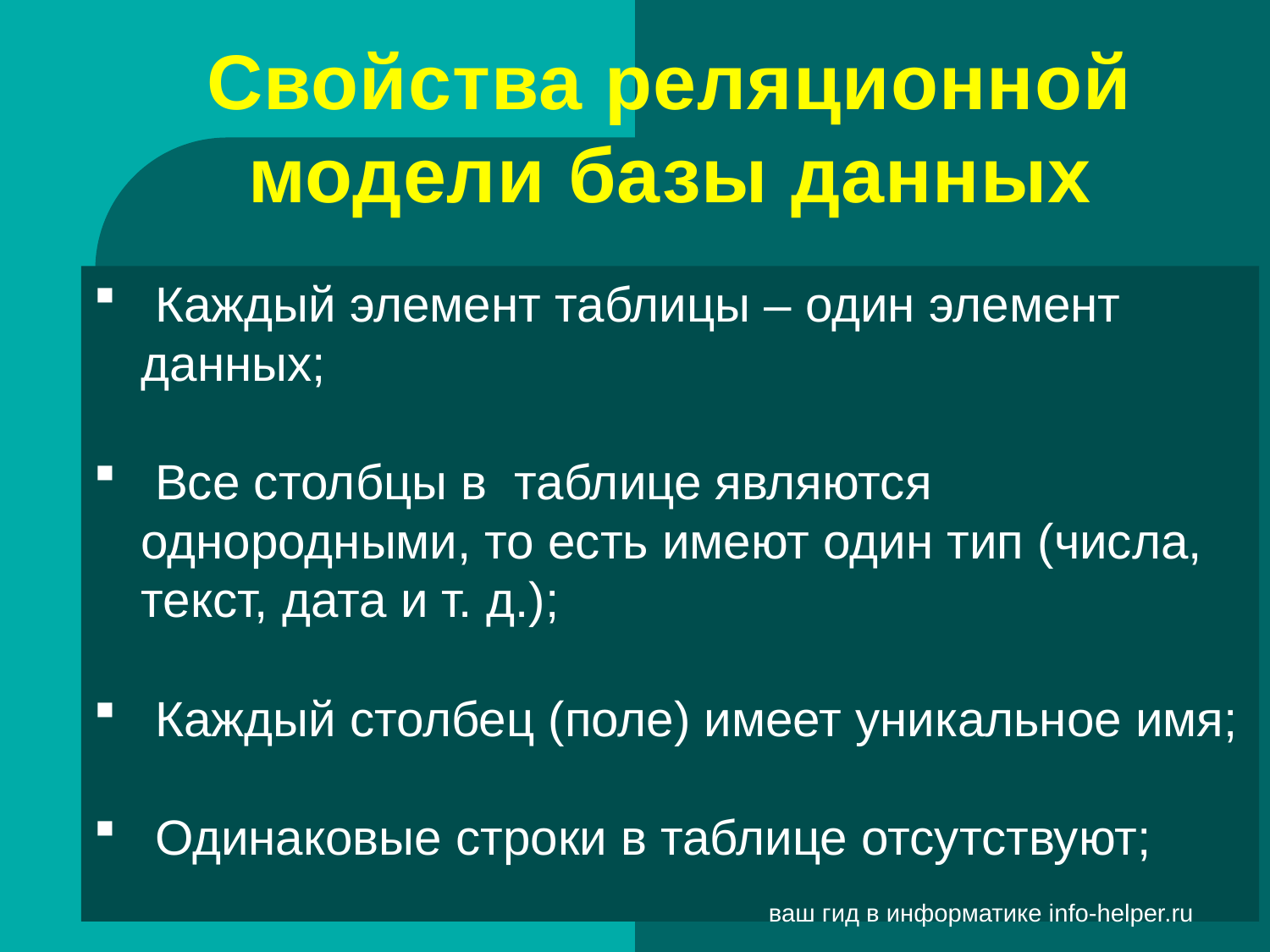

Свойства реляционной модели базы данных
 Каждый элемент таблицы – один элемент данных;

 Все столбцы в  таблице являются однородными, то есть имеют один тип (числа, текст, дата и т. д.);

 Каждый столбец (поле) имеет уникальное имя;

 Одинаковые строки в таблице отсутствуют;

ваш гид в информатике info-helper.ru